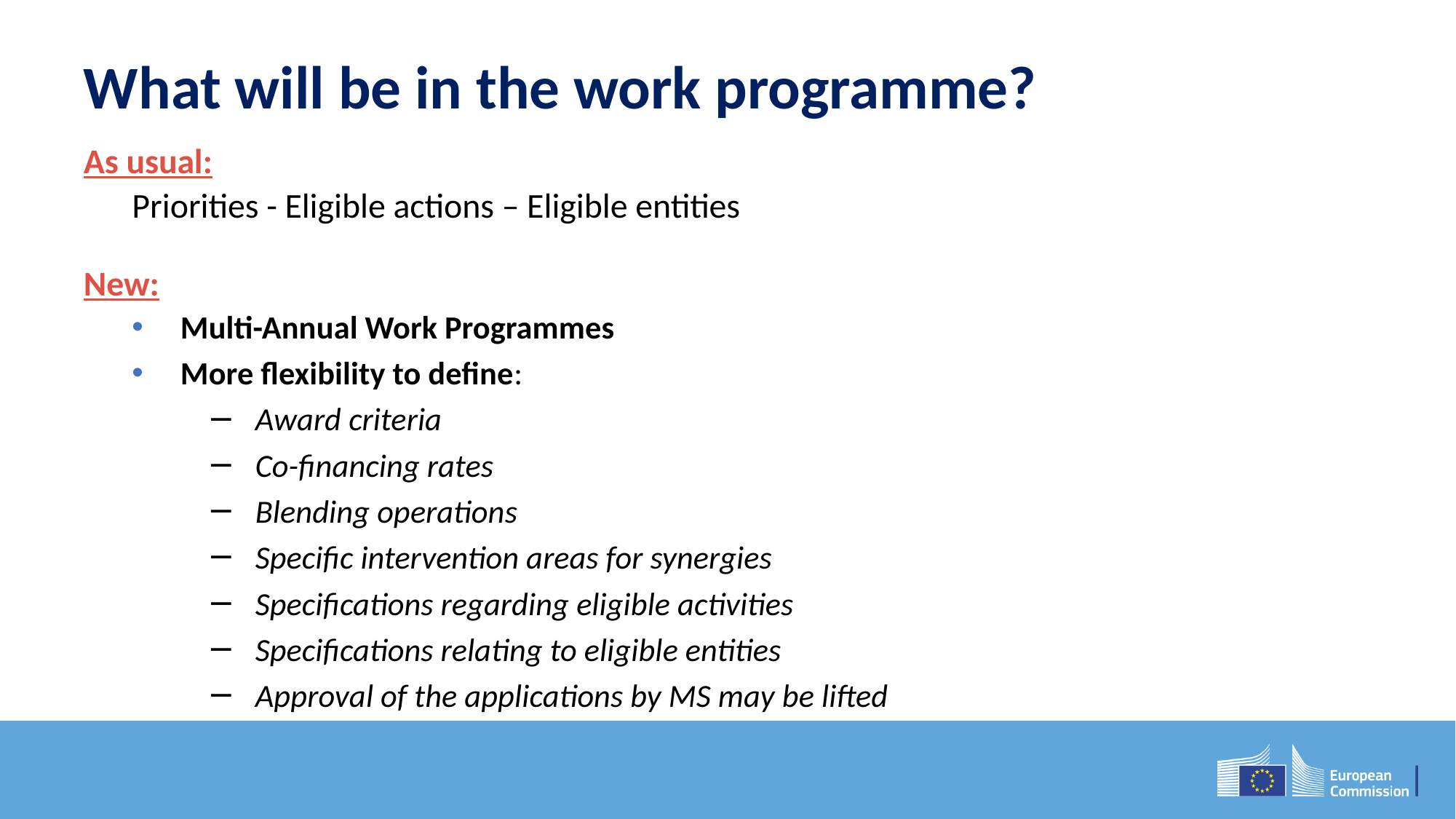

# What will be in the work programme?
As usual:
Priorities - Eligible actions – Eligible entities

New:
Multi-Annual Work Programmes
More flexibility to define:
Award criteria
Co-financing rates
Blending operations
Specific intervention areas for synergies
Specifications regarding eligible activities
Specifications relating to eligible entities
Approval of the applications by MS may be lifted